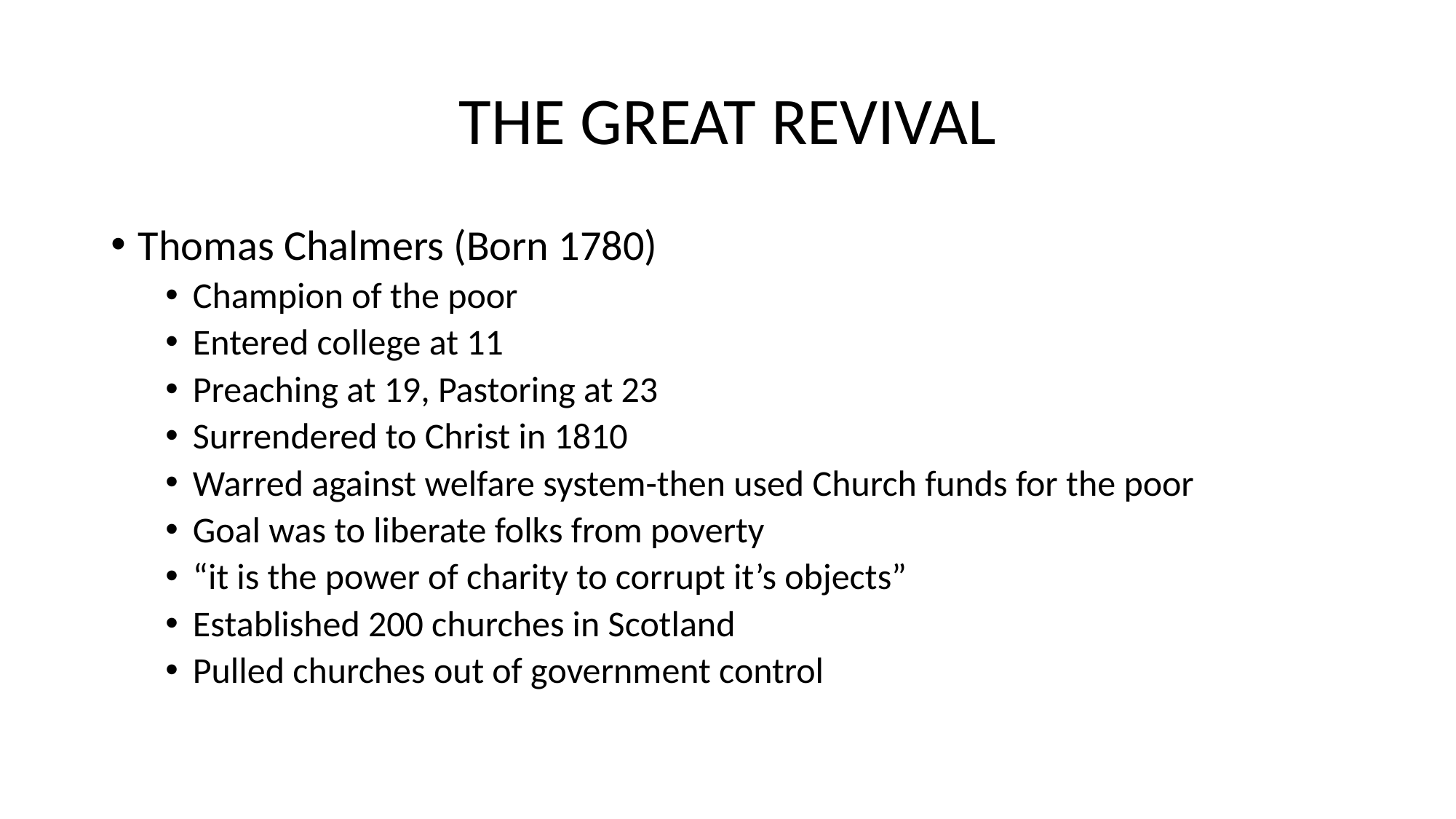

# THE GREAT REVIVAL
Thomas Chalmers (Born 1780)
Champion of the poor
Entered college at 11
Preaching at 19, Pastoring at 23
Surrendered to Christ in 1810
Warred against welfare system-then used Church funds for the poor
Goal was to liberate folks from poverty
“it is the power of charity to corrupt it’s objects”
Established 200 churches in Scotland
Pulled churches out of government control